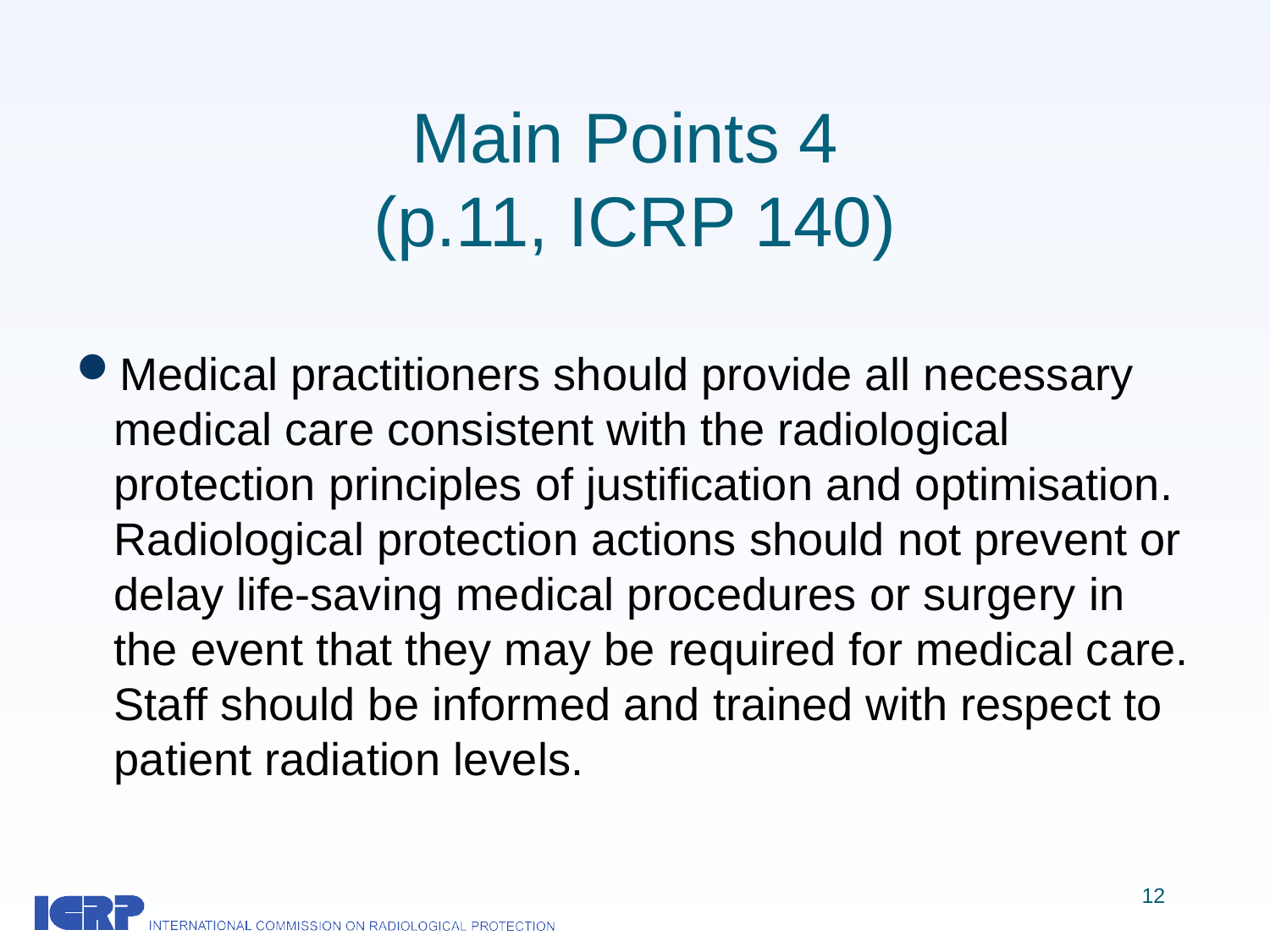

# Main Points 4 (p.11, ICRP 140)
Medical practitioners should provide all necessary medical care consistent with the radiological protection principles of justification and optimisation. Radiological protection actions should not prevent or delay life-saving medical procedures or surgery in the event that they may be required for medical care. Staff should be informed and trained with respect to patient radiation levels.
12